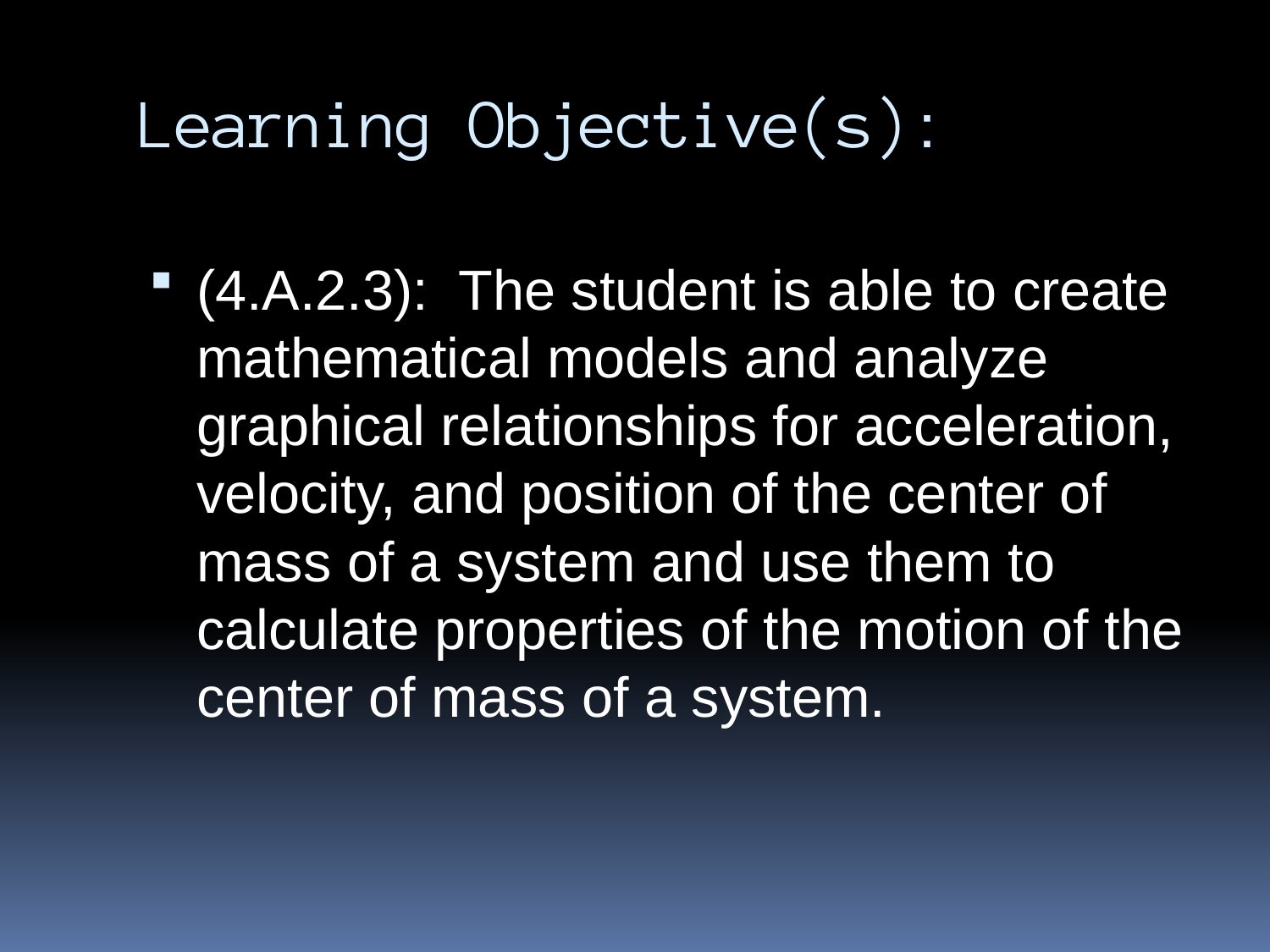

# Learning Objective(s):
(4.A.2.3):  The student is able to create mathematical models and analyze graphical relationships for acceleration, velocity, and position of the center of mass of a system and use them to calculate properties of the motion of the center of mass of a system.